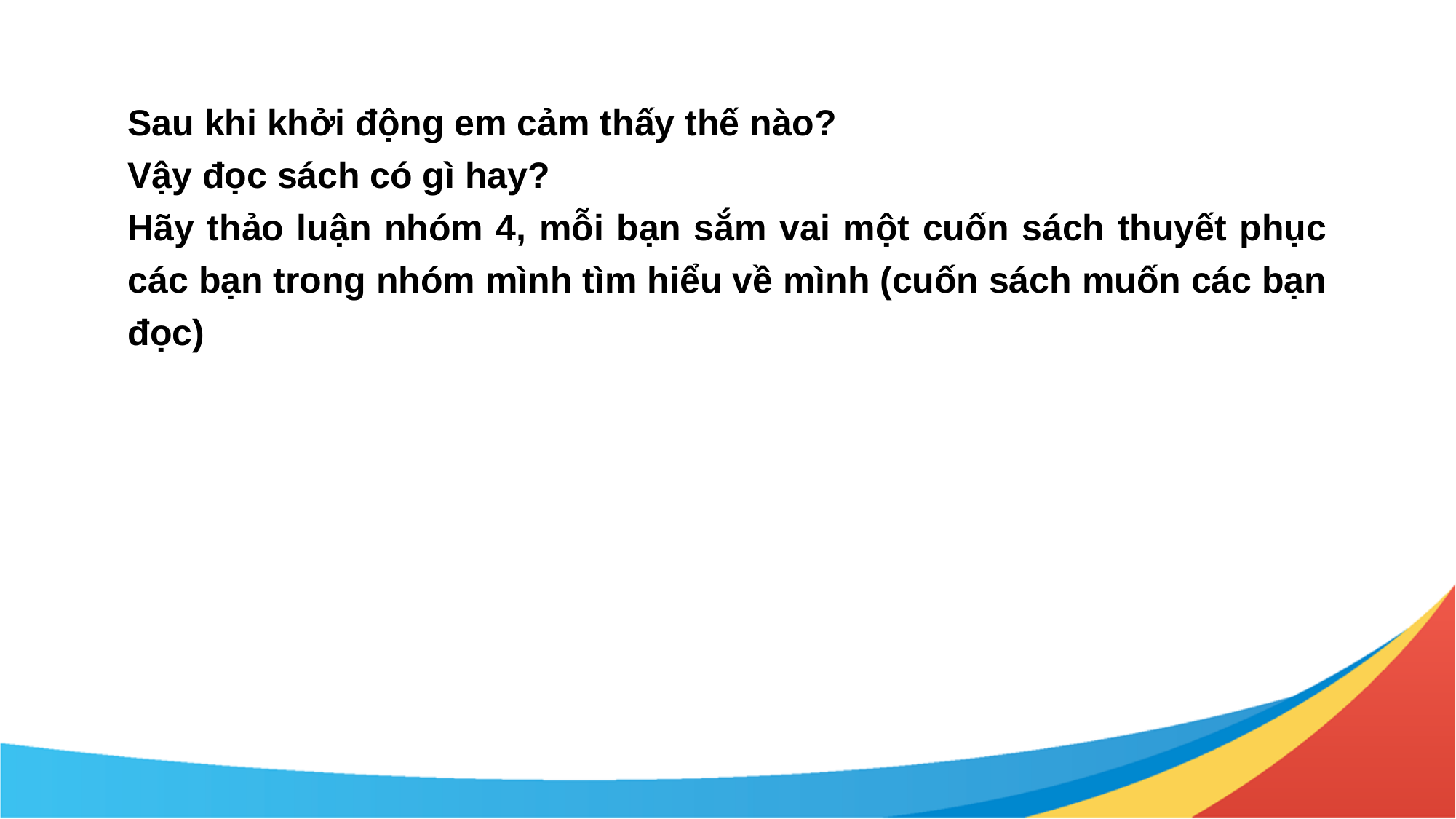

Sau khi khởi động em cảm thấy thế nào?
Vậy đọc sách có gì hay?
Hãy thảo luận nhóm 4, mỗi bạn sắm vai một cuốn sách thuyết phục các bạn trong nhóm mình tìm hiểu về mình (cuốn sách muốn các bạn đọc)